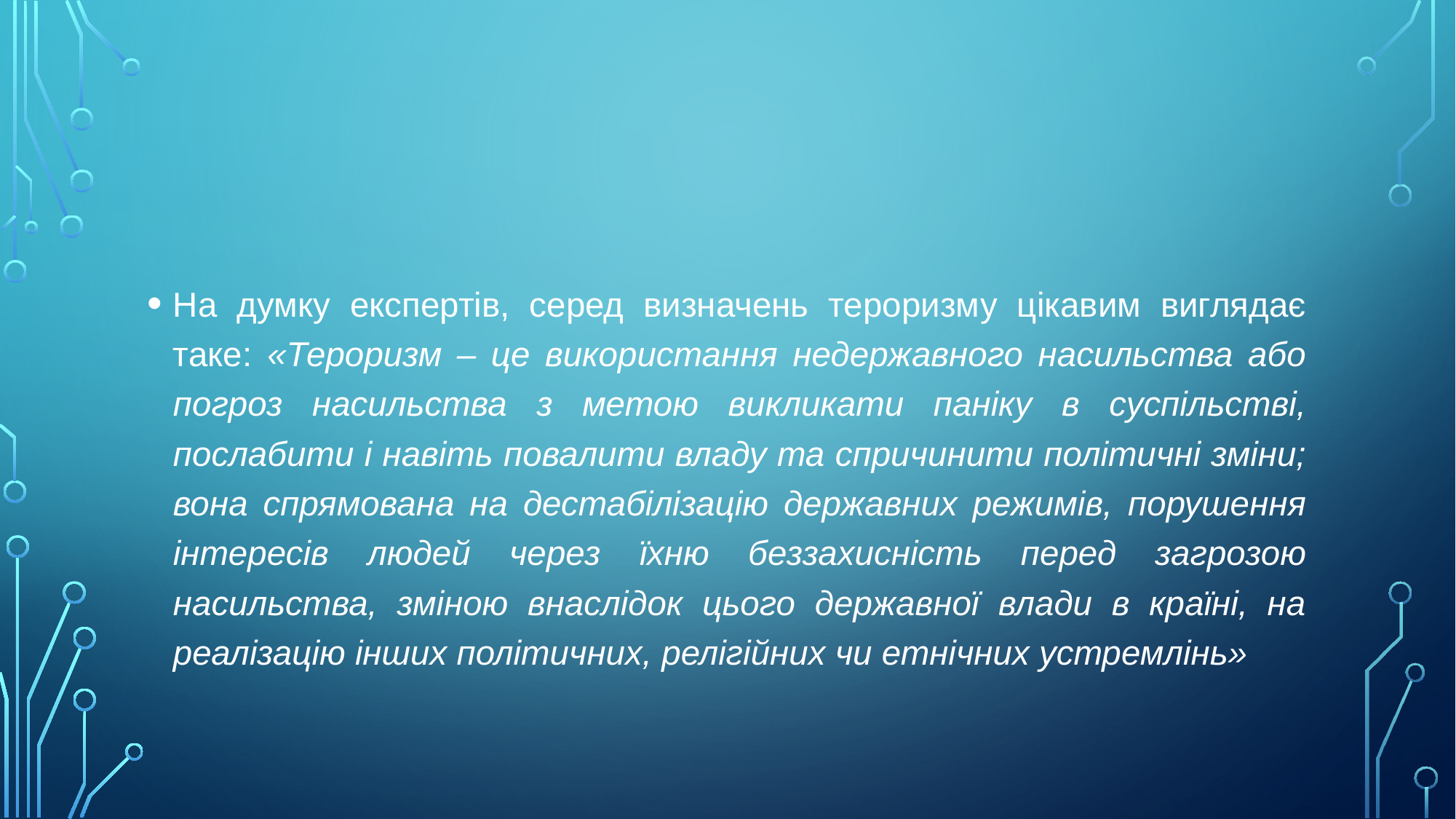

#
На думку експертів, серед визначень тероризму цікавим виглядає таке: «Тероризм – це використання недержавного насильства або погроз насильства з метою викликати паніку в суспільстві, послабити і навіть повалити владу та спричинити політичні зміни; вона спрямована на дестабілізацію державних режимів, порушення інтересів людей через їхню беззахисність перед загрозою насильства, зміною внаслідок цього державної влади в країні, на реалізацію інших політичних, релігійних чи етнічних устремлінь»